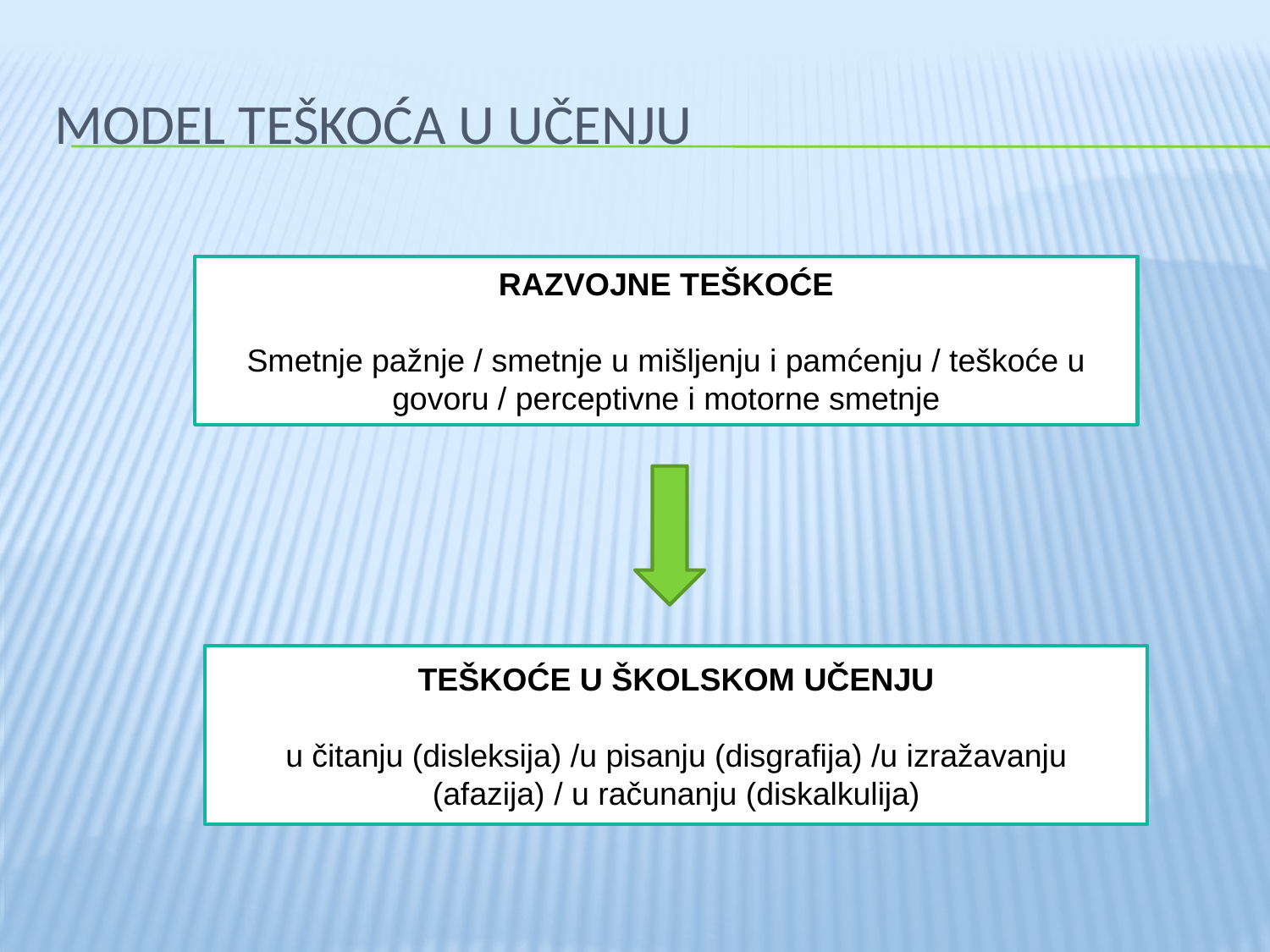

# Model teškoća u učenju
RAZVOJNE TEŠKOĆE

Smetnje pažnje / smetnje u mišljenju i pamćenju / teškoće u govoru / perceptivne i motorne smetnje

TEŠKOĆE U ŠKOLSKOM UČENJU

u čitanju (disleksija) /u pisanju (disgrafija) /u izražavanju (afazija) / u računanju (diskalkulija)